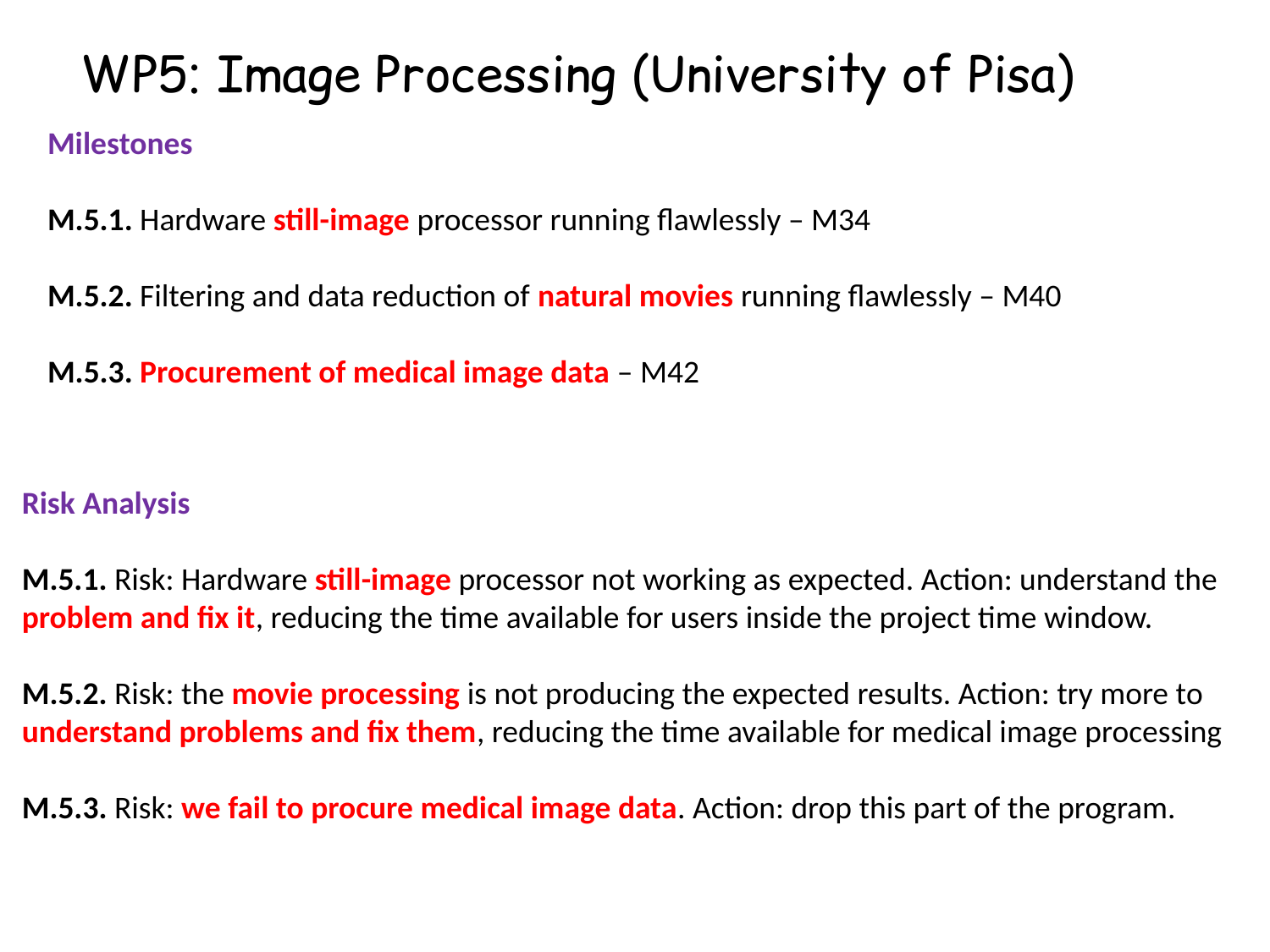

WP5: Image Processing (University of Pisa)
Milestones

M.5.1. Hardware still-image processor running flawlessly – M34

M.5.2. Filtering and data reduction of natural movies running flawlessly – M40

M.5.3. Procurement of medical image data – M42
Risk Analysis

M.5.1. Risk: Hardware still-image processor not working as expected. Action: understand the problem and fix it, reducing the time available for users inside the project time window.

M.5.2. Risk: the movie processing is not producing the expected results. Action: try more to
understand problems and fix them, reducing the time available for medical image processing

M.5.3. Risk: we fail to procure medical image data. Action: drop this part of the program.